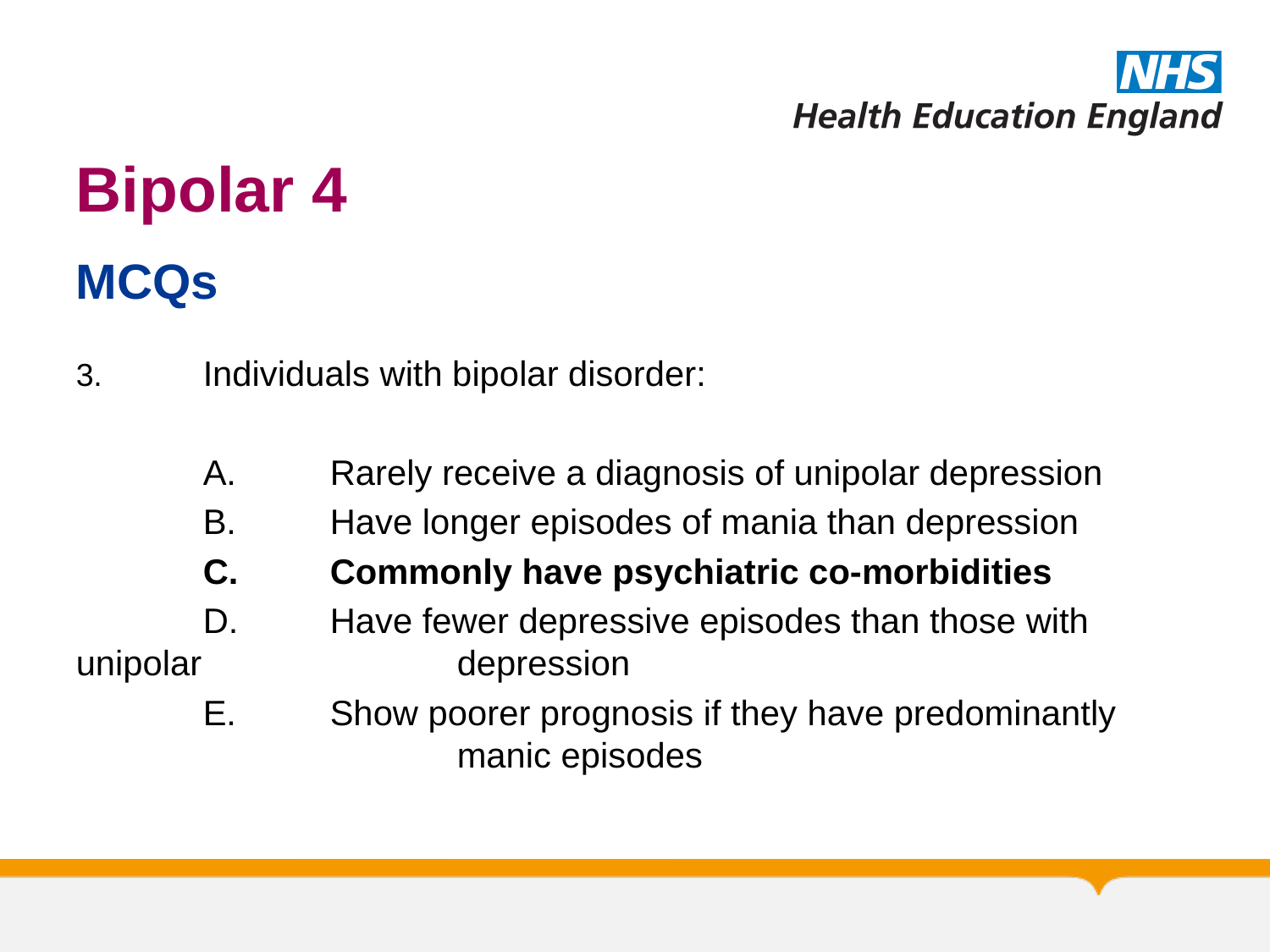

# Bipolar 4
MCQs
3. 	Individuals with bipolar disorder:

	A.	Rarely receive a diagnosis of unipolar depression
	B.	Have longer episodes of mania than depression
	C.	Commonly have psychiatric co-morbidities
	D.	Have fewer depressive episodes than those with unipolar 		depression
	E.	Show poorer prognosis if they have predominantly 			manic episodes